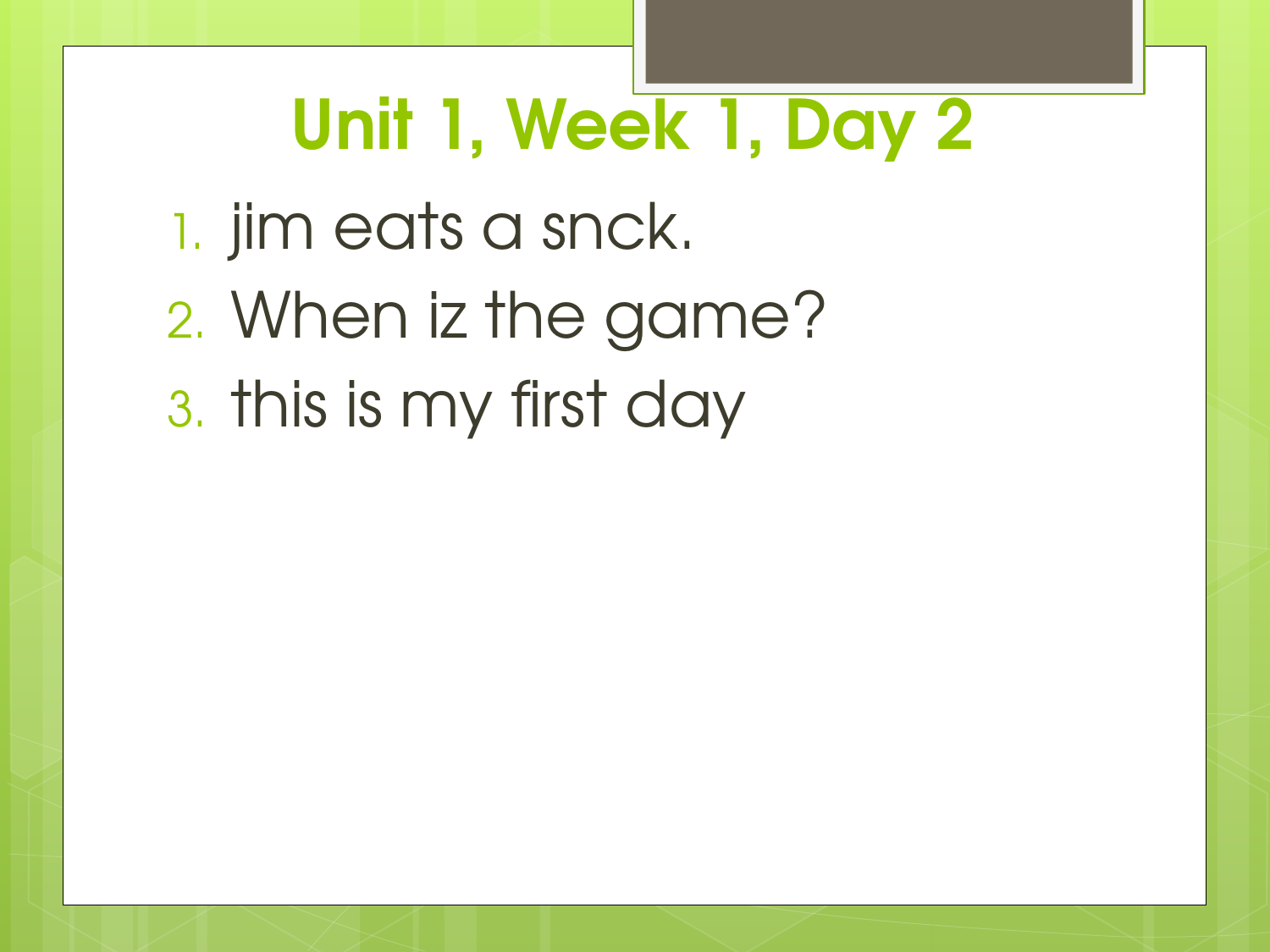

# Unit 1, Week 1, Day 2
jim eats a snck.
When iz the game?
this is my first day